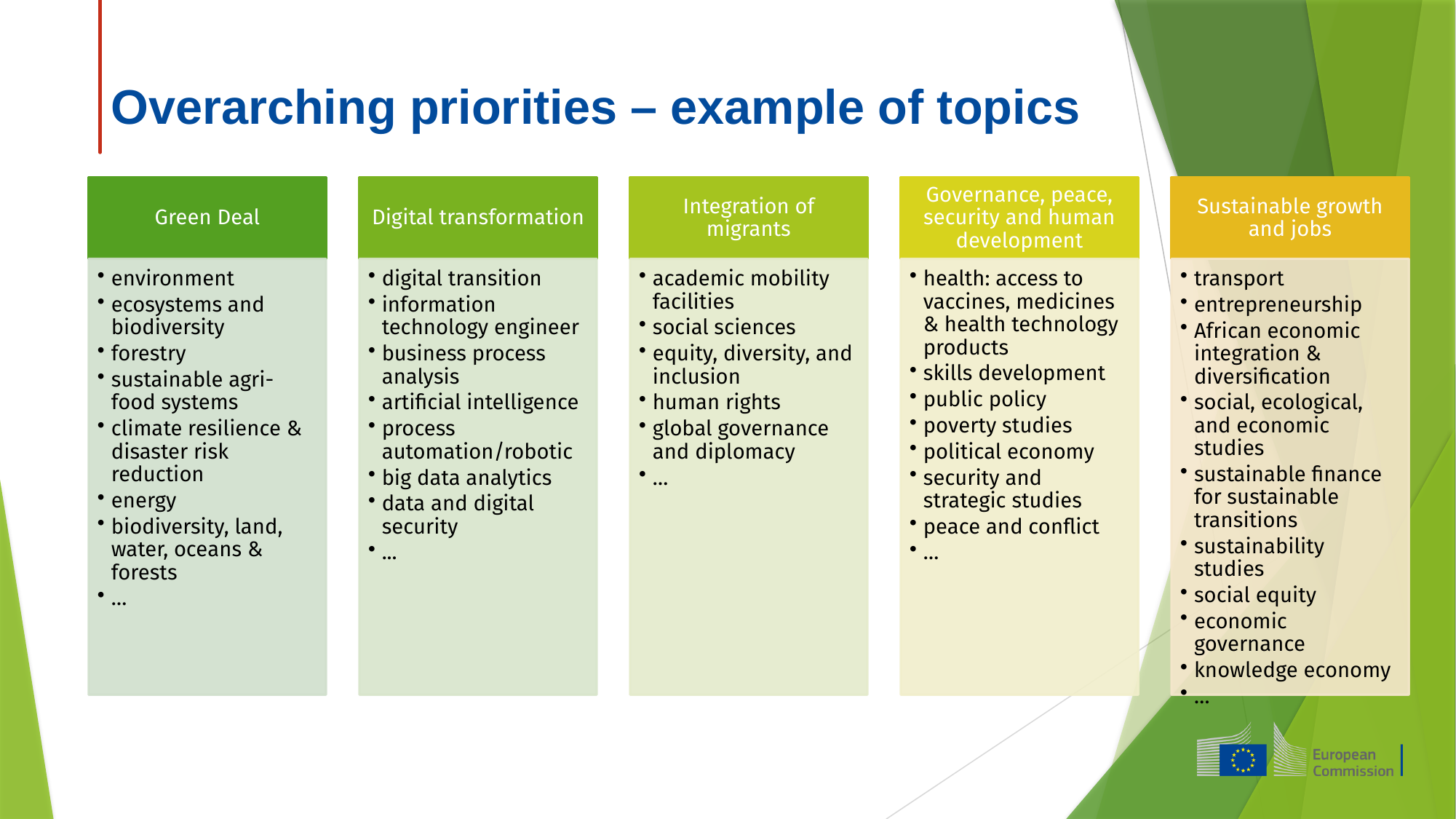

# Overarching priorities – example of topics
Green Deal
environment
ecosystems and biodiversity
forestry
sustainable agri-food systems
climate resilience & disaster risk reduction
energy
biodiversity, land, water, oceans & forests
…
Digital transformation
digital transition
information technology engineer
business process analysis
artificial intelligence
process automation/robotic
big data analytics
data and digital security
...
Integration of migrants
academic mobility facilities
social sciences
equity, diversity, and inclusion
human rights
global governance and diplomacy
…
Governance, peace, security and human development
health: access to vaccines, medicines & health technology products
skills development
public policy
poverty studies
political economy
security and strategic studies
peace and conflict
…
Sustainable growth and jobs
transport
entrepreneurship
African economic integration & diversification
social, ecological, and economic studies
sustainable finance for sustainable transitions
sustainability studies
social equity
economic governance
knowledge economy
…